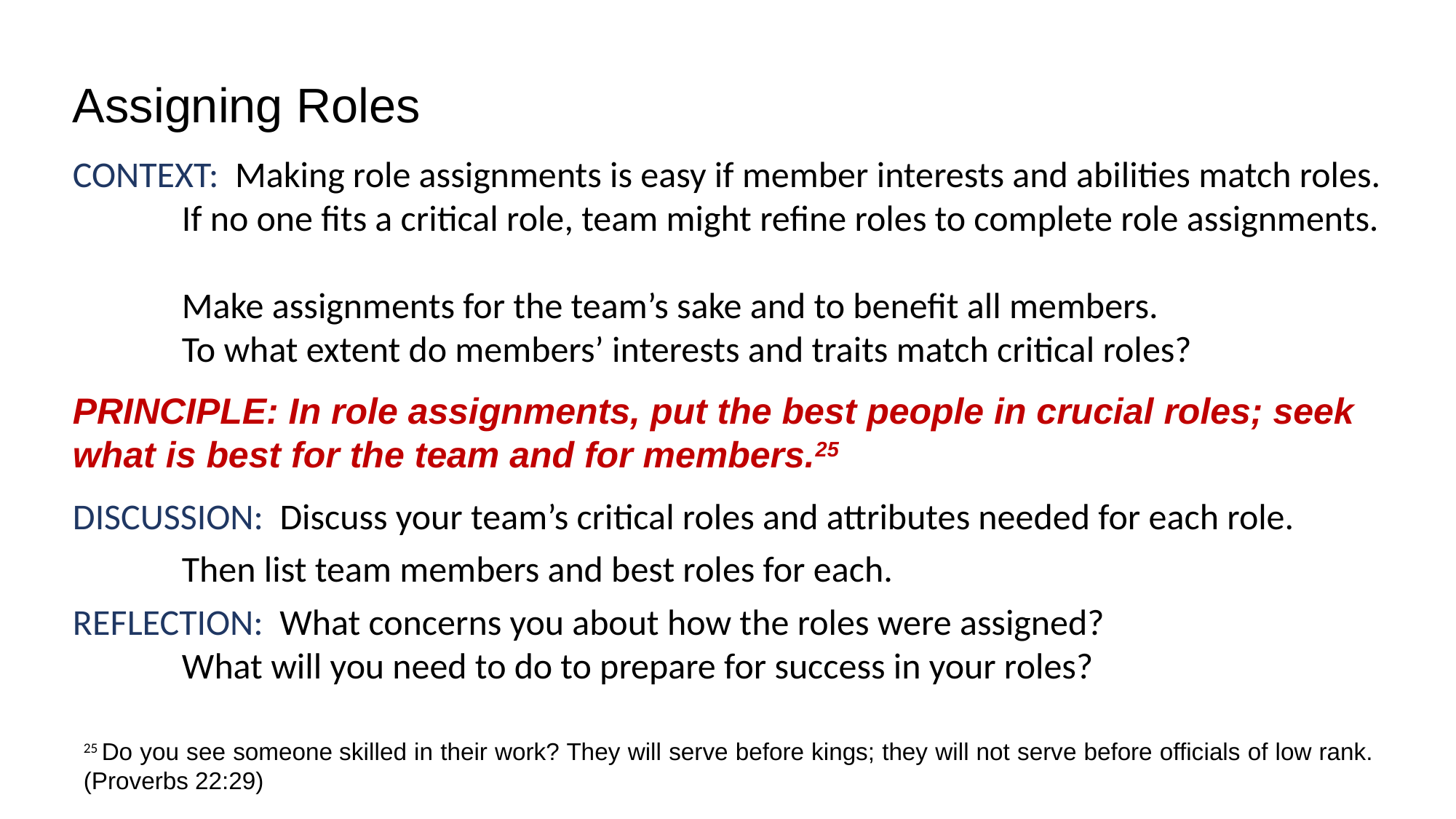

Assigning Roles

Context:  Making role assignments is easy if member interests and abilities match roles.
	If no one fits a critical role, team might refine roles to complete role assignments.
	Make assignments for the team’s sake and to benefit all members.
	To what extent do members’ interests and traits match critical roles?
PRINCIPLE: In role assignments, put the best people in crucial roles; seek what is best for the team and for members.25
Discussion:  Discuss your team’s critical roles and attributes needed for each role.
	Then list team members and best roles for each.
Reflection:  What concerns you about how the roles were assigned?
	What will you need to do to prepare for success in your roles?
| Member | Roles | Member | Roles |
| --- | --- | --- | --- |
|  |  |  |  |
|  |  |  |  |
|  |  |  |  |
|  |  |  |  |
|  |  |  |  |
|  |  |  |  |
25 Do you see someone skilled in their work? They will serve before kings; they will not serve before officials of low rank. (Proverbs 22:29)